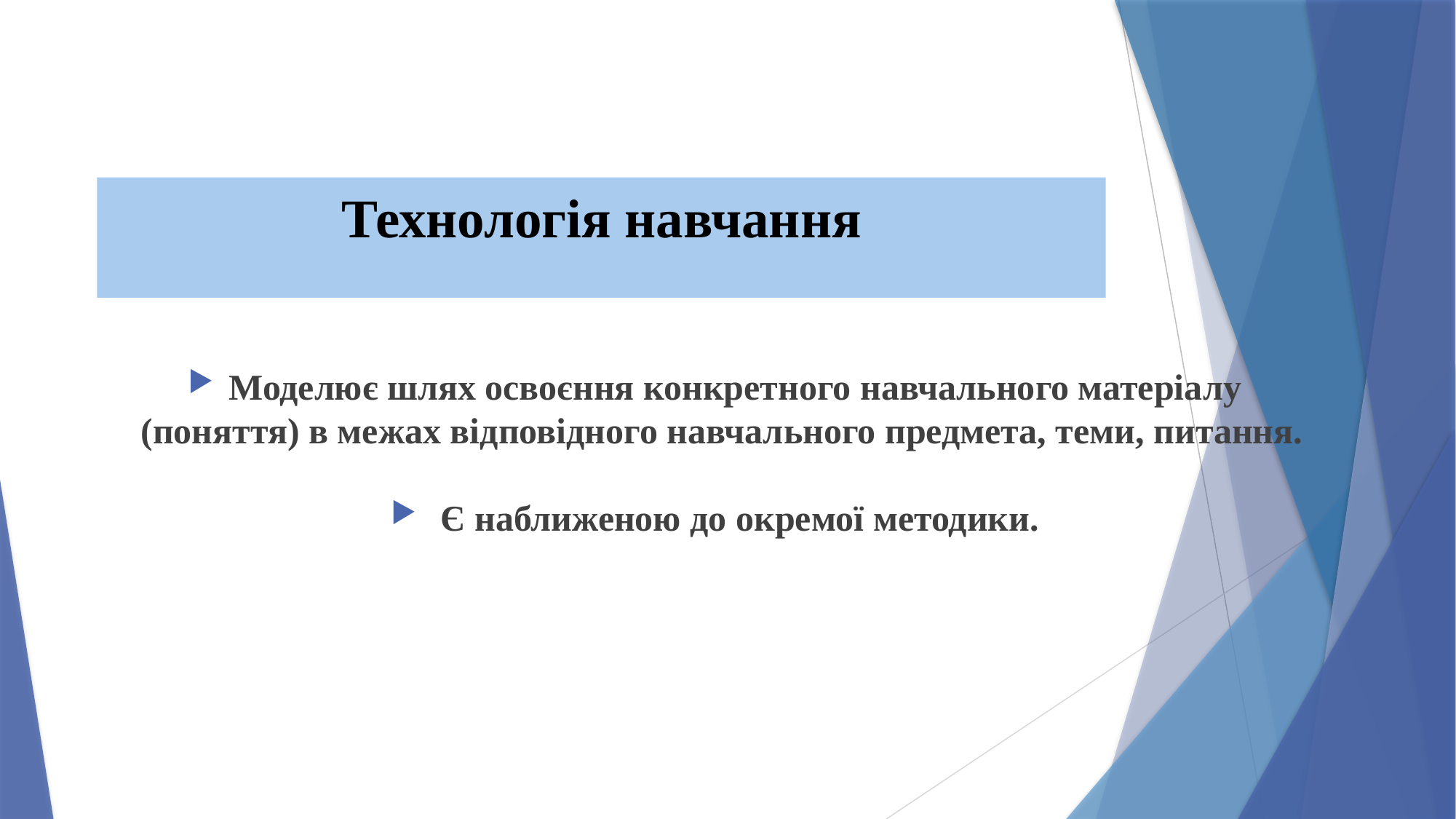

# Технологія навчання
Моделює шлях освоєння конкретного навчального матеріалу (поняття) в межах відповідного навчального предмета, теми, питання.

 Є наближеною до окремої методики.